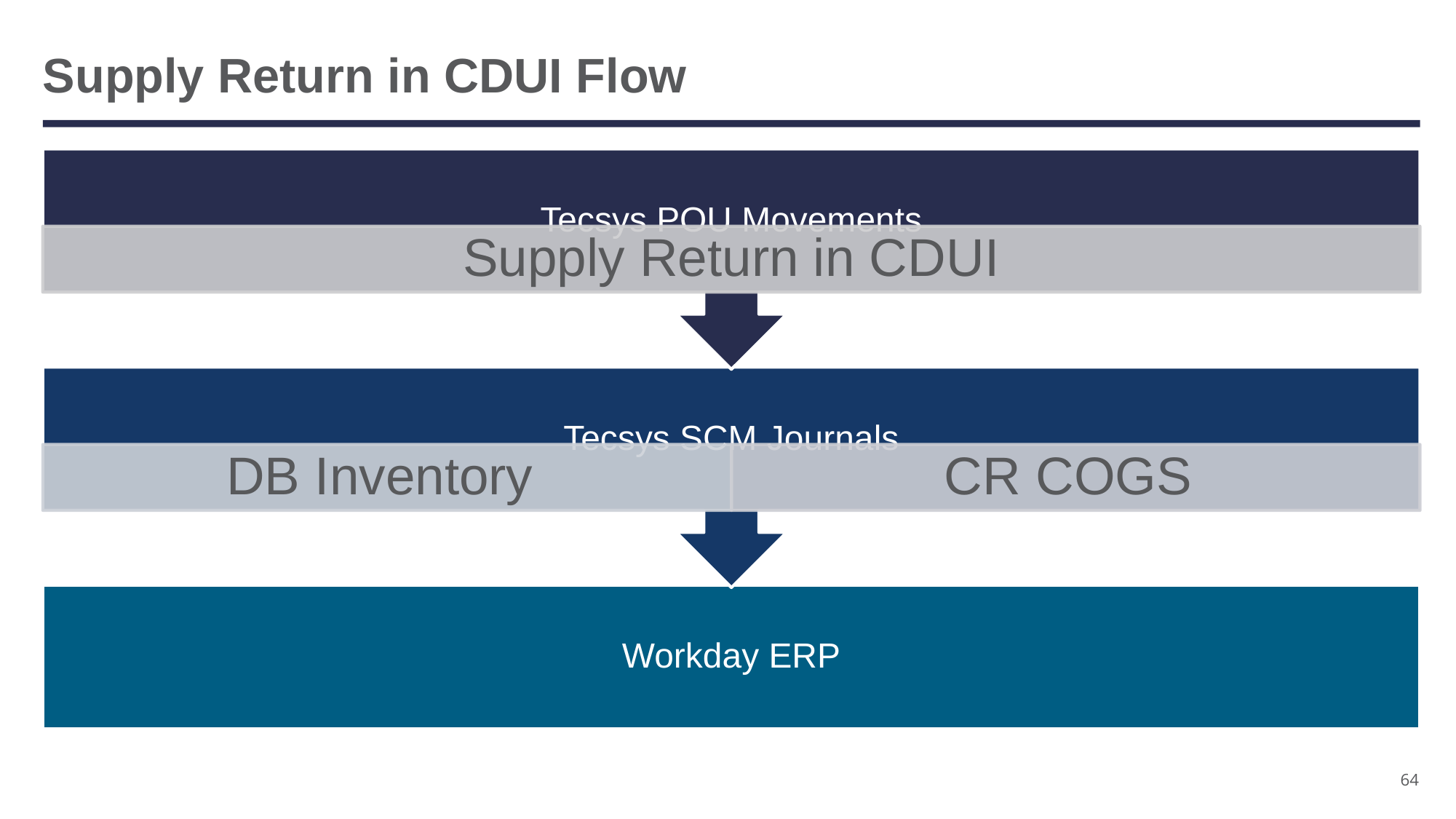

# Supply Return in CDUI Flow
Workday ERP
Tecsys SCM Journals
DB Inventory
CR COGS
Tecsys POU Movements
Supply Return in CDUI
64